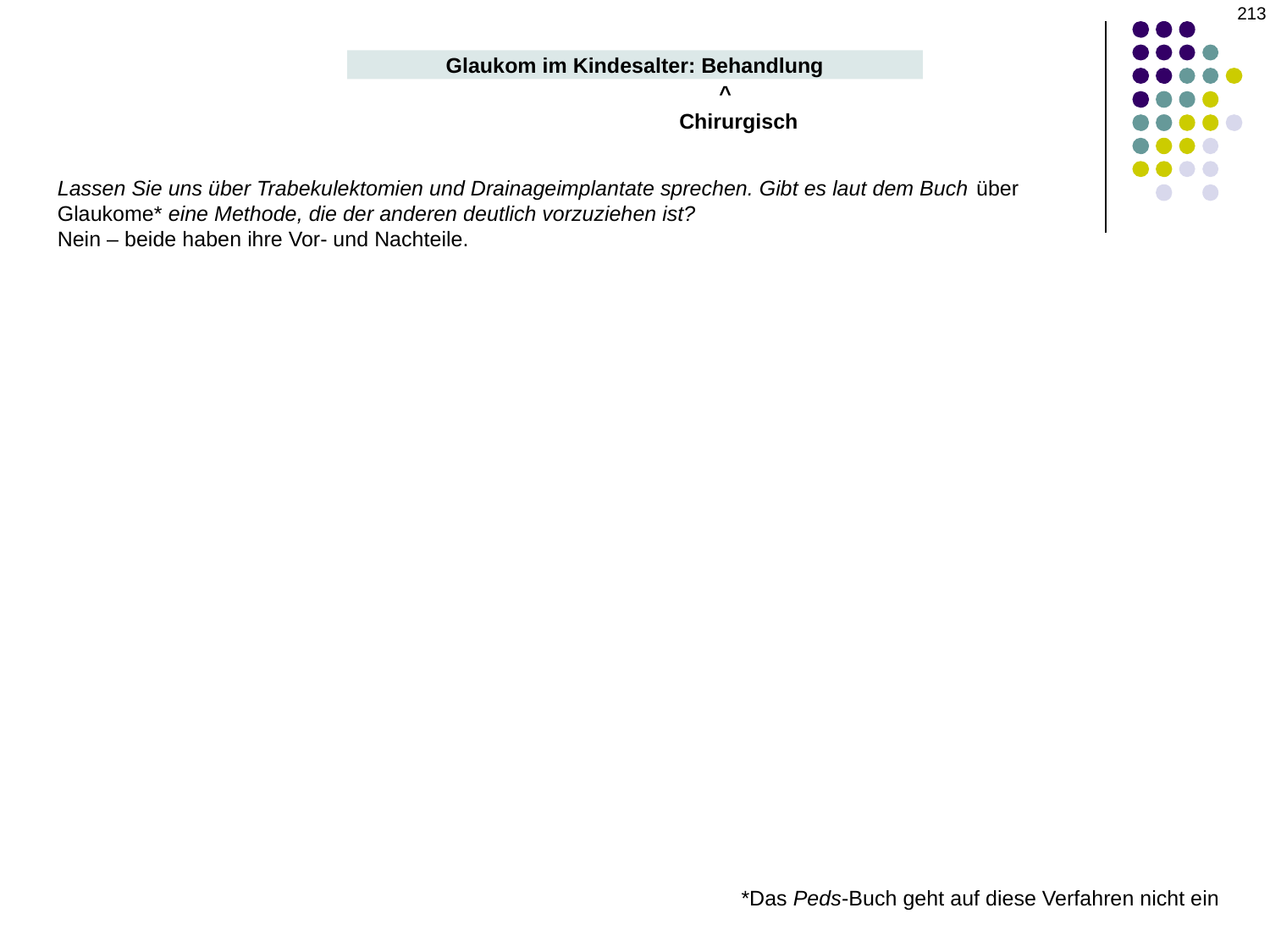

213
Glaukom im Kindesalter: Behandlung
^
Chirurgisch
Lassen Sie uns über Trabekulektomien und Drainageimplantate sprechen. Gibt es laut dem Buch über Glaukome* eine Methode, die der anderen deutlich vorzuziehen ist?
Nein – beide haben ihre Vor- und Nachteile.
*Das Peds-Buch geht auf diese Verfahren nicht ein